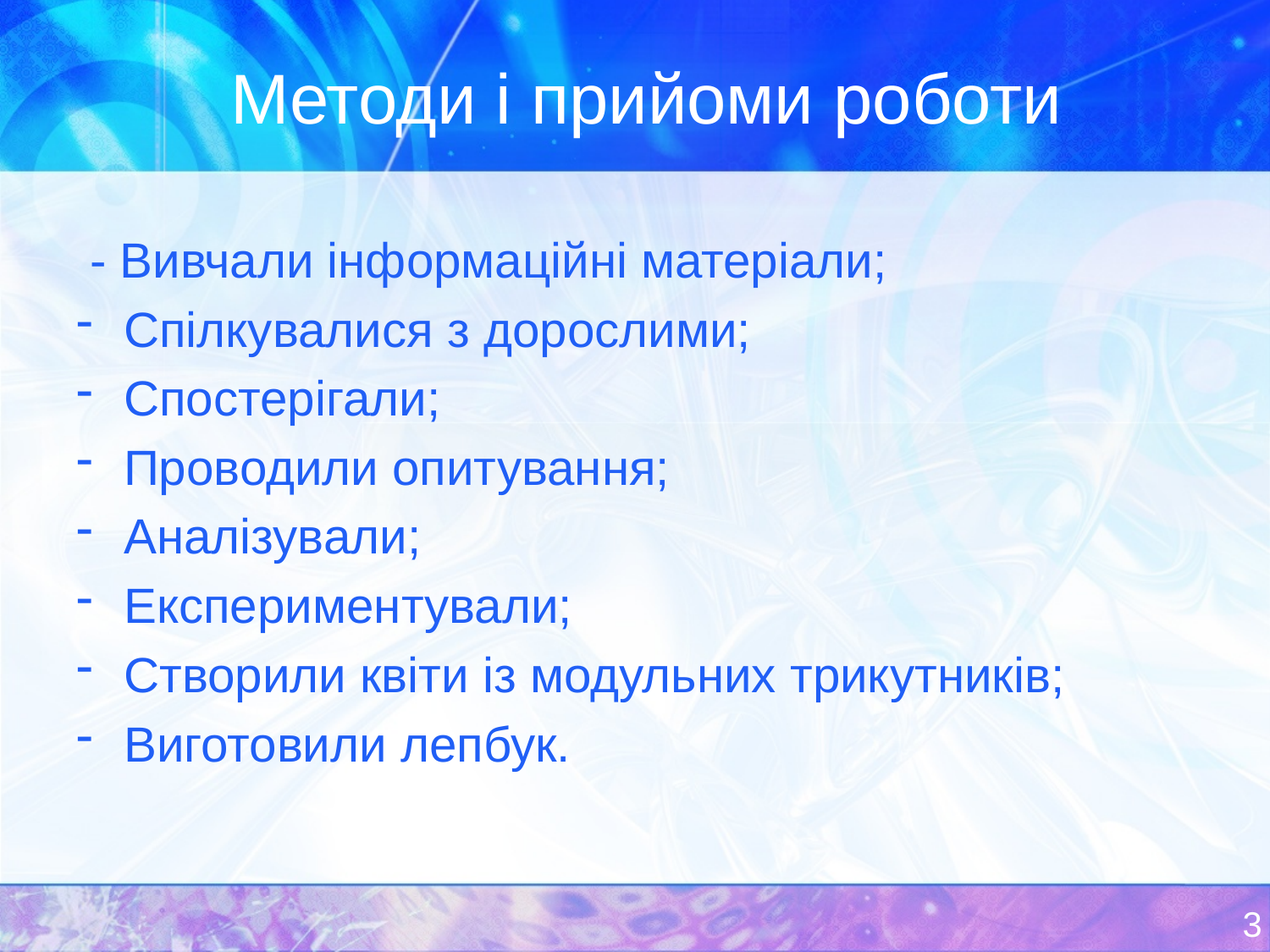

# Методи і прийоми роботи
 - Вивчали інформаційні матеріали;
Спілкувалися з дорослими;
Спостерігали;
Проводили опитування;
Аналізували;
Експериментували;
Створили квіти із модульних трикутників;
Виготовили лепбук.
3